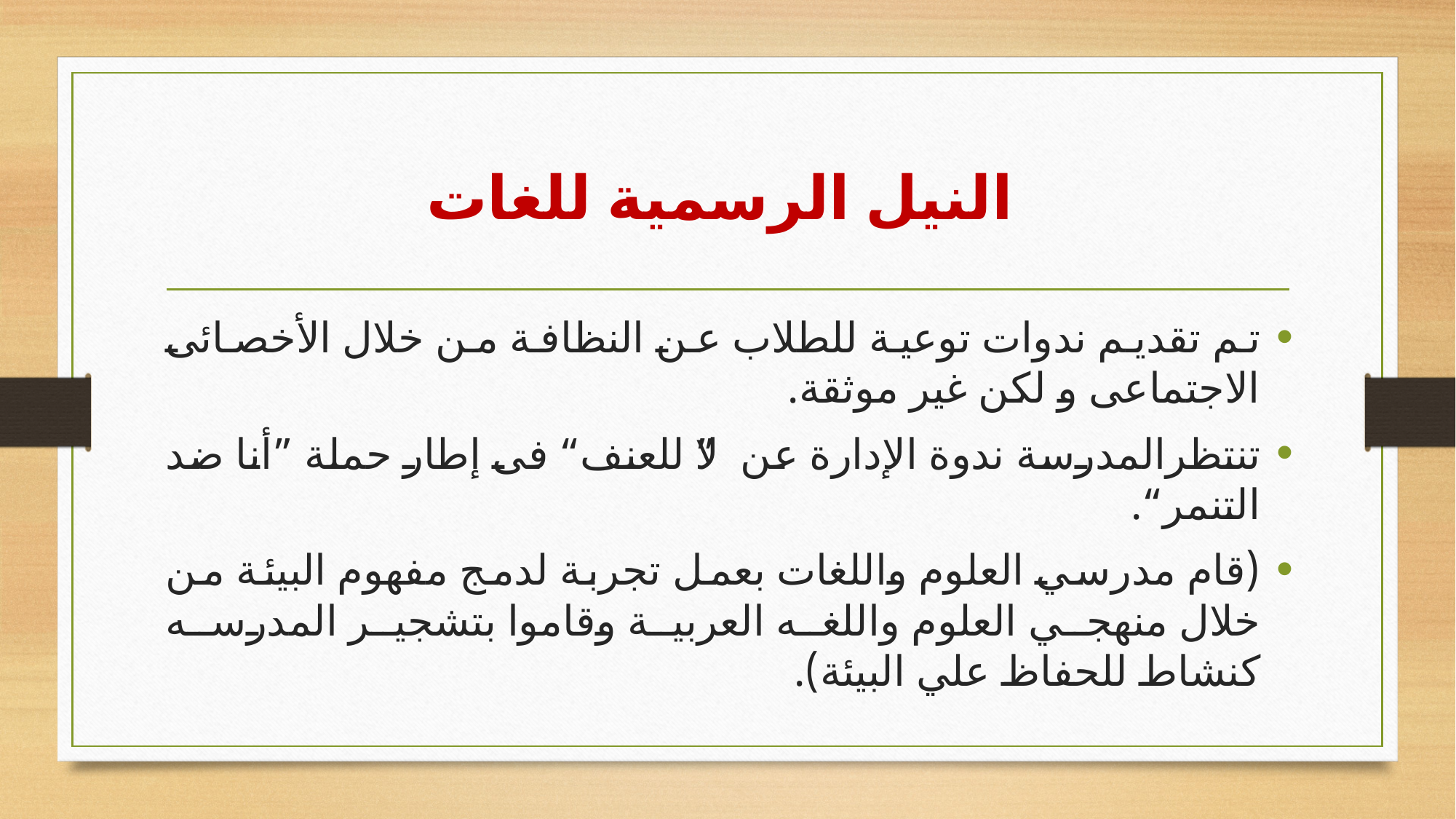

# النيل الرسمية للغات
تم تقديم ندوات توعية للطلاب عن النظافة من خلال الأخصائى الاجتماعى و لكن غير موثقة.
تنتظرالمدرسة ندوة الإدارة عن”لا للعنف“ فى إطار حملة ”أنا ضد التنمر“.
(قام مدرسي العلوم واللغات بعمل تجربة لدمج مفهوم البيئة من خلال منهجي العلوم واللغه العربية وقاموا بتشجير المدرسه كنشاط للحفاظ علي البيئة).